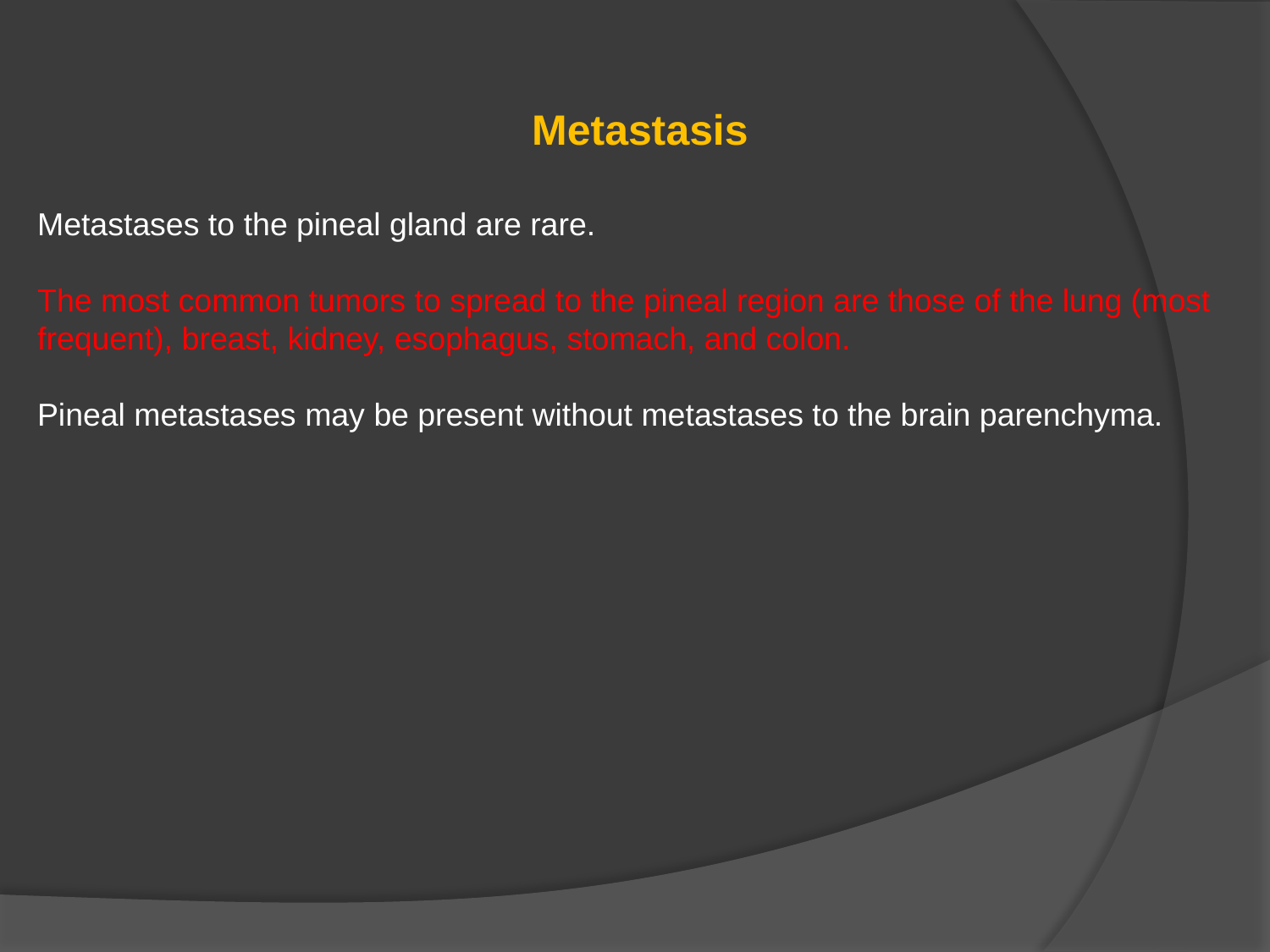

Metastasis

Metastases to the pineal gland are rare.

The most common tumors to spread to the pineal region are those of the lung (most frequent), breast, kidney, esophagus, stomach, and colon.

Pineal metastases may be present without metastases to the brain parenchyma.